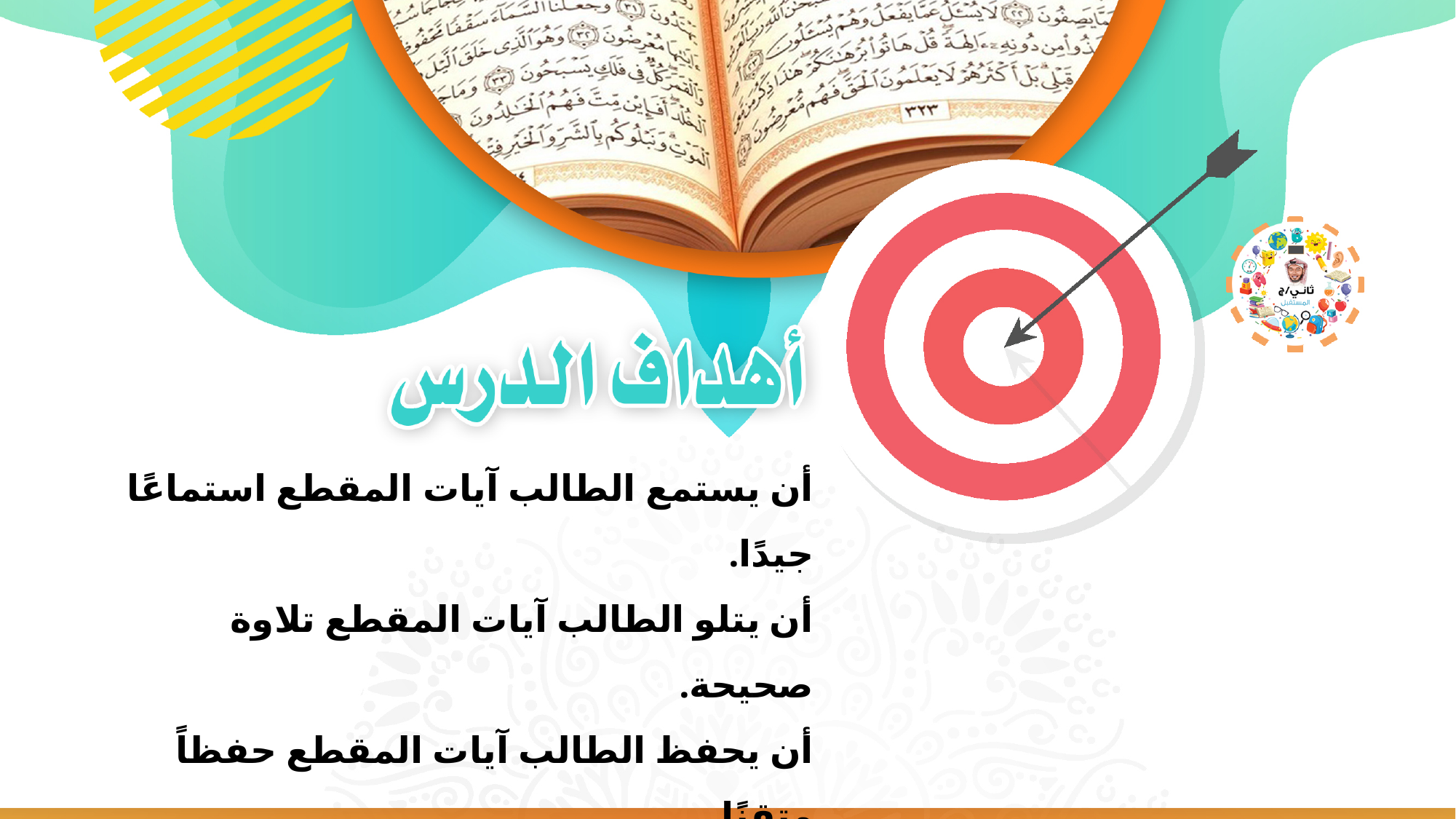

أن يستمع الطالب آيات المقطع استماعًا جيدًا.
أن يتلو الطالب آيات المقطع تلاوة صحيحة.
أن يحفظ الطالب آيات المقطع حفظاً متقنًا.
أن يعرف الطالب نوع السورة وعدد آياتها و موضوعها.
أن يتعرف الطالب على معاني الكلمات في المقطع المحدد.